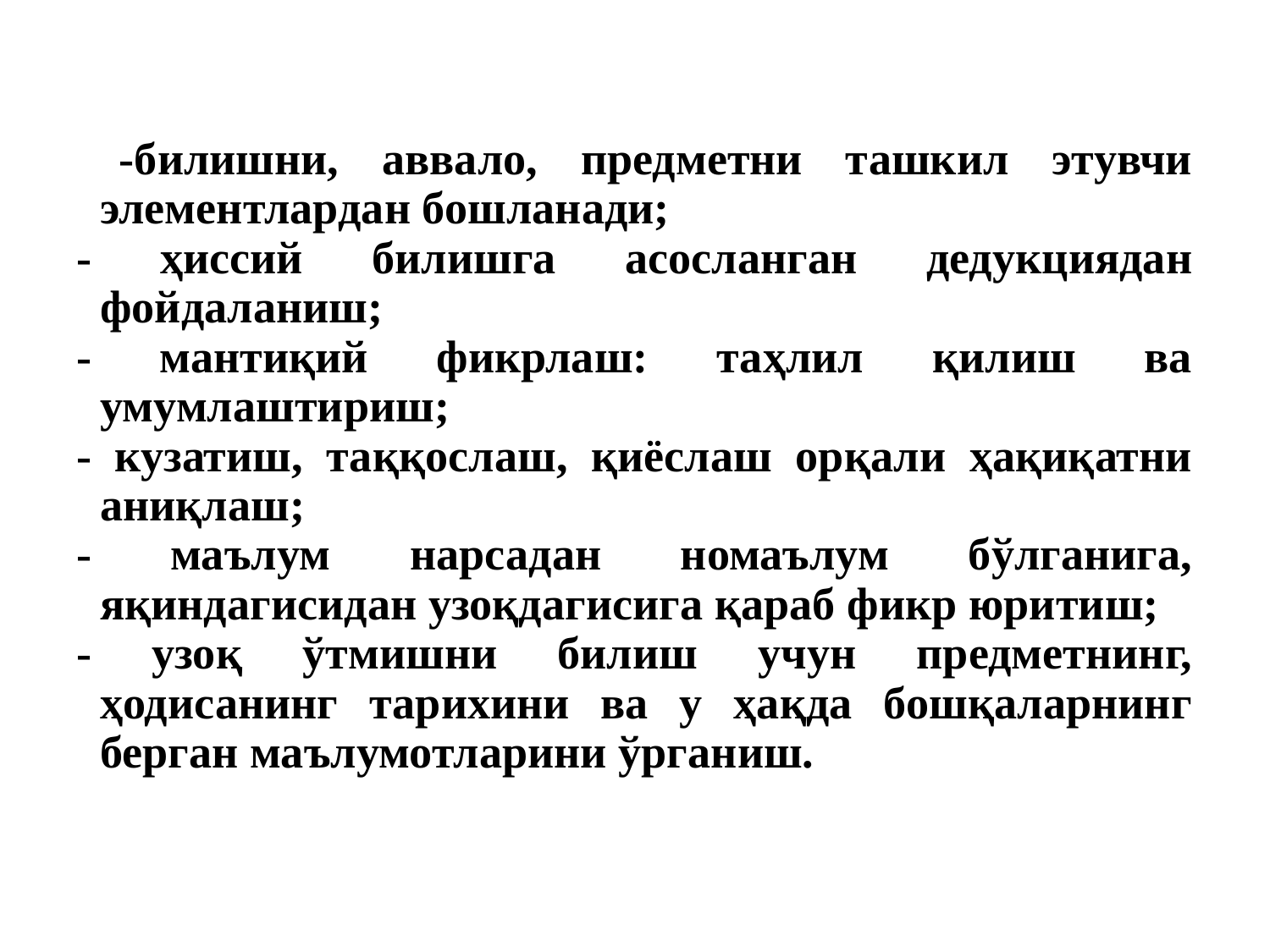

-билишни, аввало, предметни ташкил этувчи элементлардан бошланади;
- ҳиссий билишга асосланган дедукциядан фойдаланиш;
- мантиқий фикрлаш: таҳлил қилиш ва умумлаштириш;
- кузатиш, таққослаш, қиёслаш орқали ҳақиқатни аниқлаш;
- маълум нарсадан номаълум бўлганига, яқиндагисидан узоқдагисига қараб фикр юритиш;
- узоқ ўтмишни билиш учун предметнинг, ҳодисанинг тарихини ва у ҳақда бошқаларнинг берган маълумотларини ўрганиш.